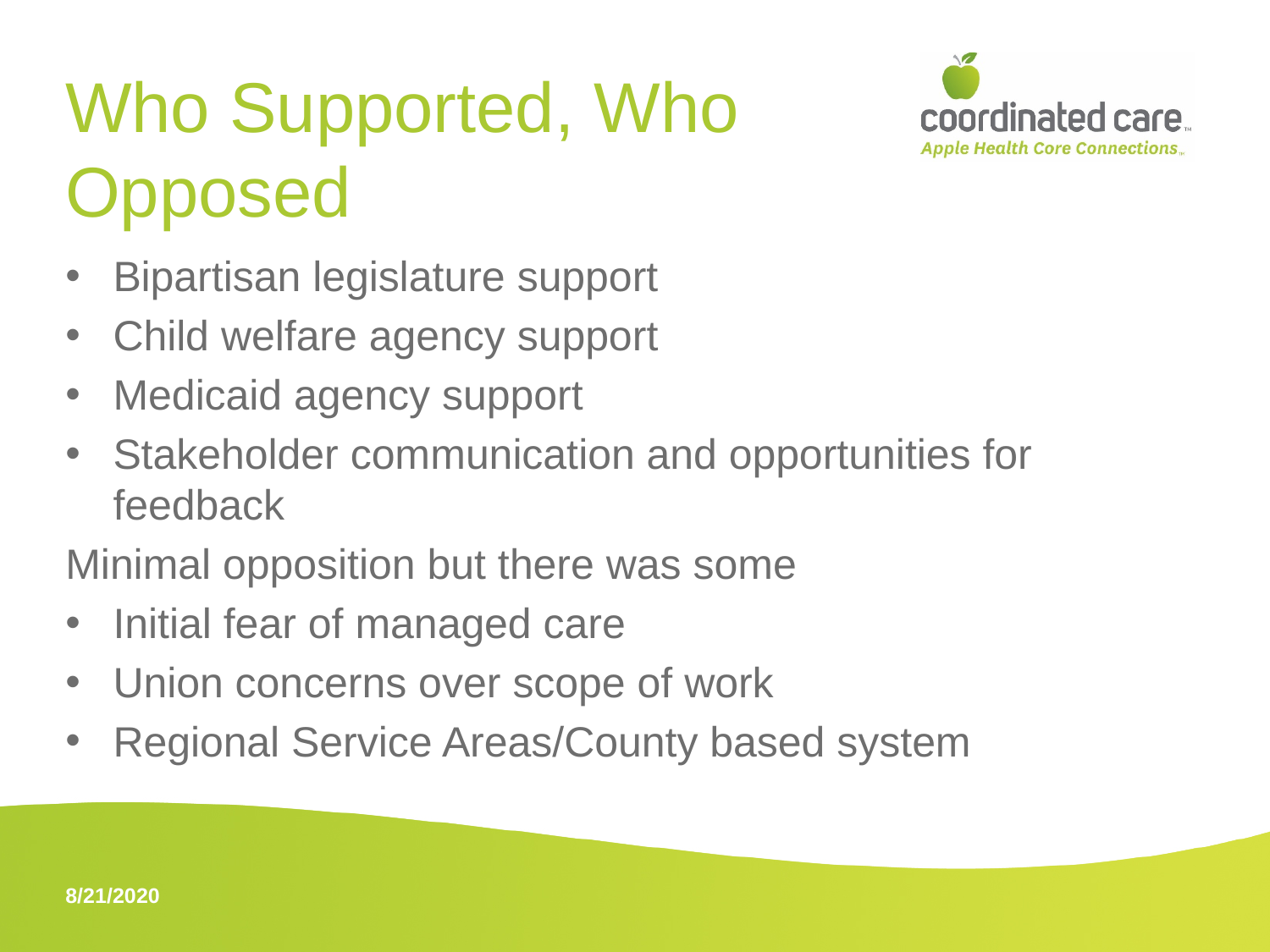

# Who Supported, Who Opposed
Bipartisan legislature support
Child welfare agency support
Medicaid agency support
Stakeholder communication and opportunities for feedback
Minimal opposition but there was some
Initial fear of managed care
Union concerns over scope of work
Regional Service Areas/County based system